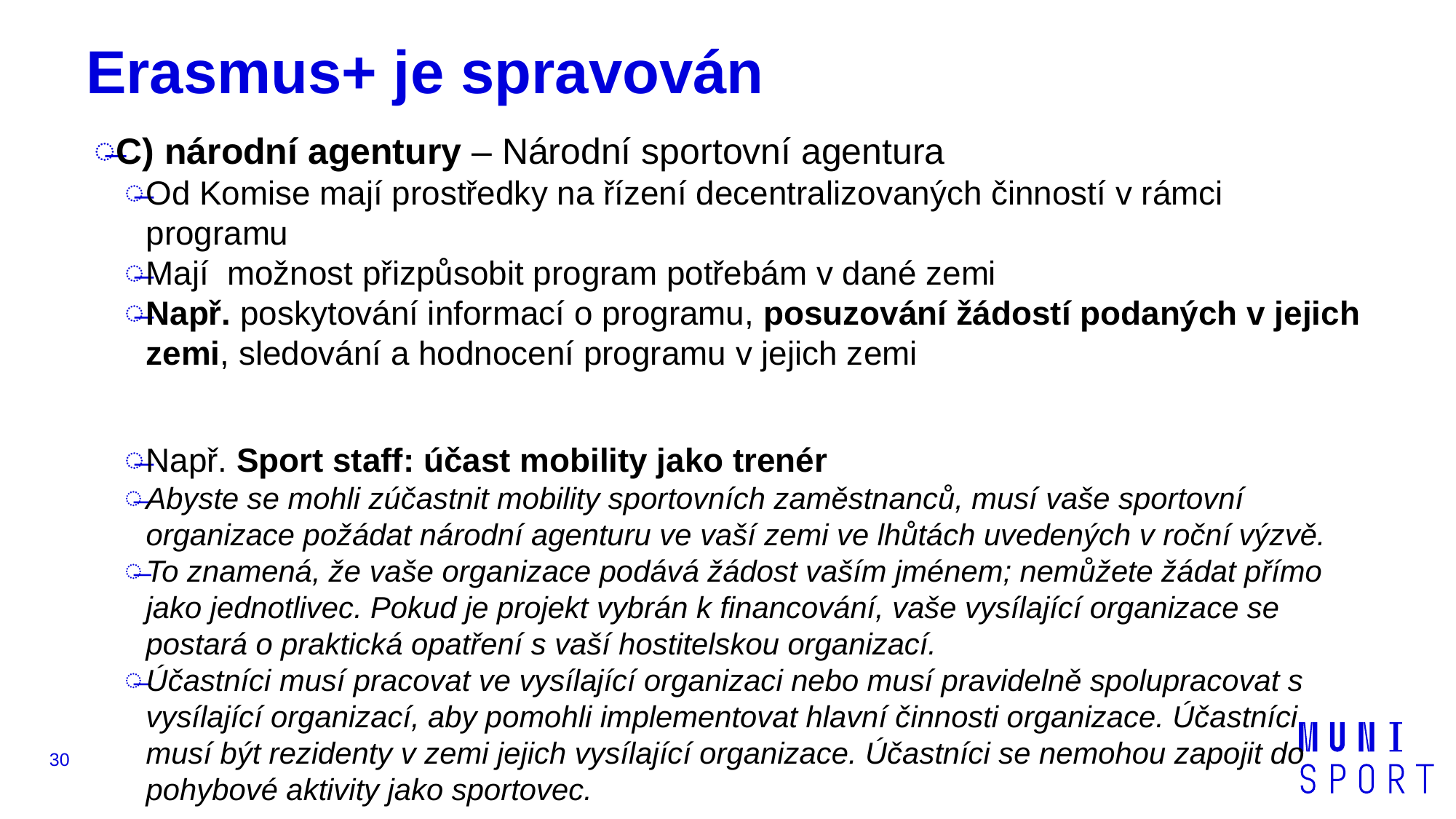

# Erasmus+ je spravován
C) národní agentury – Národní sportovní agentura
Od Komise mají prostředky na řízení decentralizovaných činností v rámci programu
Mají  možnost přizpůsobit program potřebám v dané zemi
Např. poskytování informací o programu, posuzování žádostí podaných v jejich zemi, sledování a hodnocení programu v jejich zemi

Např. Sport staff: účast mobility jako trenér
Abyste se mohli zúčastnit mobility sportovních zaměstnanců, musí vaše sportovní organizace požádat národní agenturu ve vaší zemi ve lhůtách uvedených v roční výzvě.
To znamená, že vaše organizace podává žádost vaším jménem; nemůžete žádat přímo jako jednotlivec. Pokud je projekt vybrán k financování, vaše vysílající organizace se postará o praktická opatření s vaší hostitelskou organizací.
Účastníci musí pracovat ve vysílající organizaci nebo musí pravidelně spolupracovat s vysílající organizací, aby pomohli implementovat hlavní činnosti organizace. Účastníci musí být rezidenty v zemi jejich vysílající organizace. Účastníci se nemohou zapojit do pohybové aktivity jako sportovec.
30